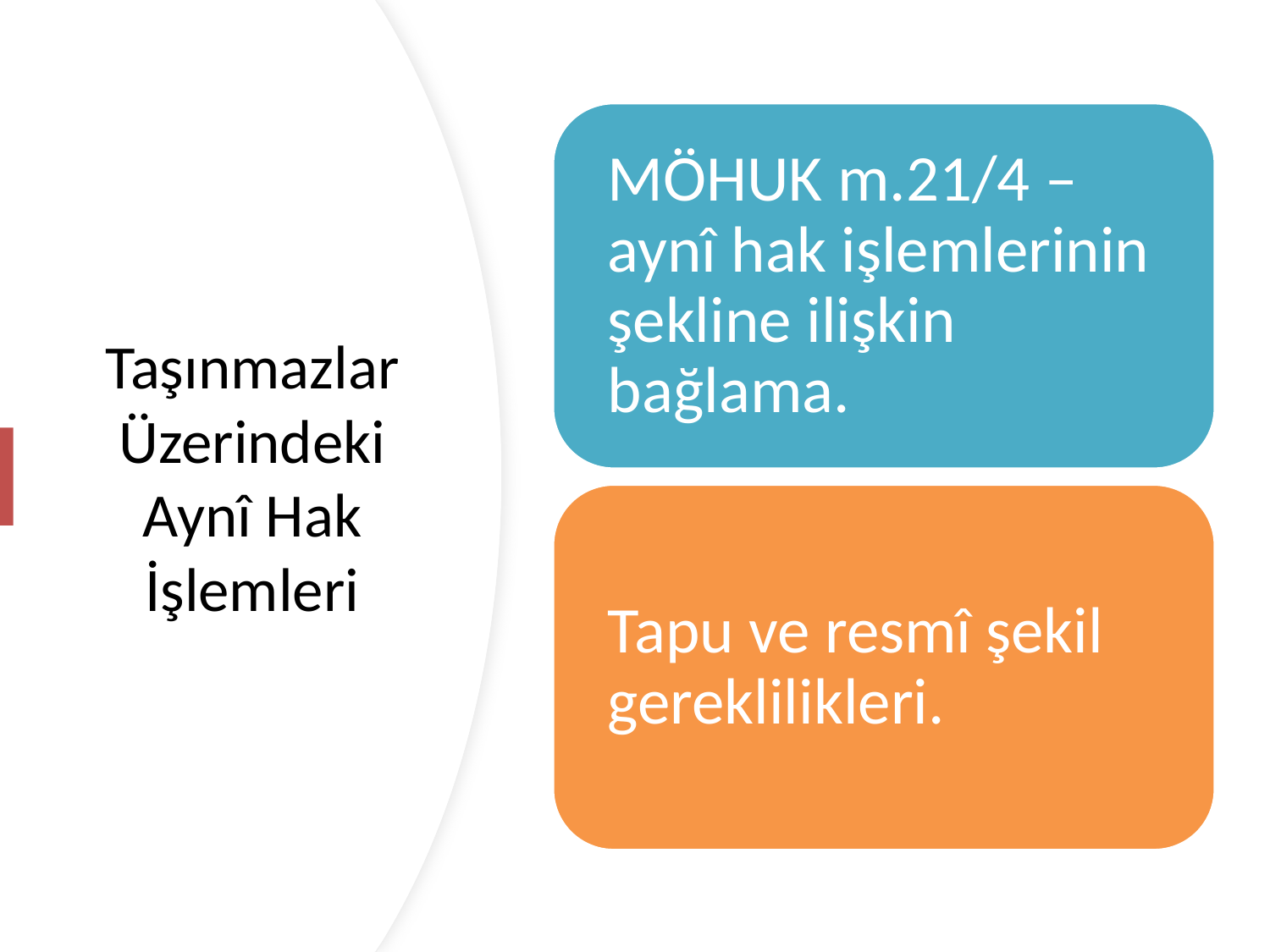

MÖHUK m.21/4 – aynî hak işlemlerinin şekline ilişkin bağlama.
Tapu ve resmî şekil gereklilikleri.
# Taşınmazlar Üzerindeki Aynî Hak İşlemleri